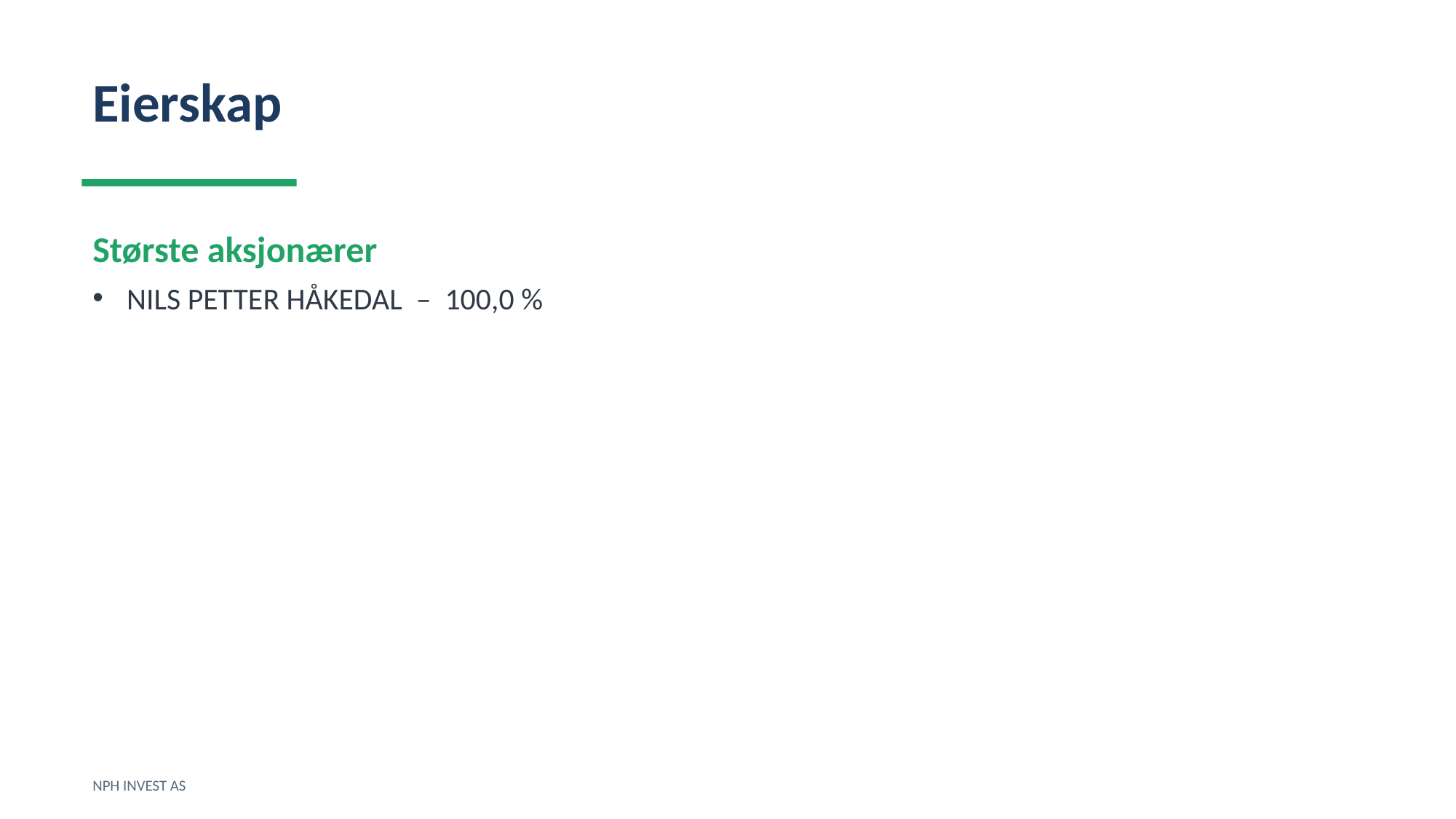

Eierskap

Største aksjonærer
NILS PETTER HÅKEDAL  –  100,0 %
NPH INVEST AS